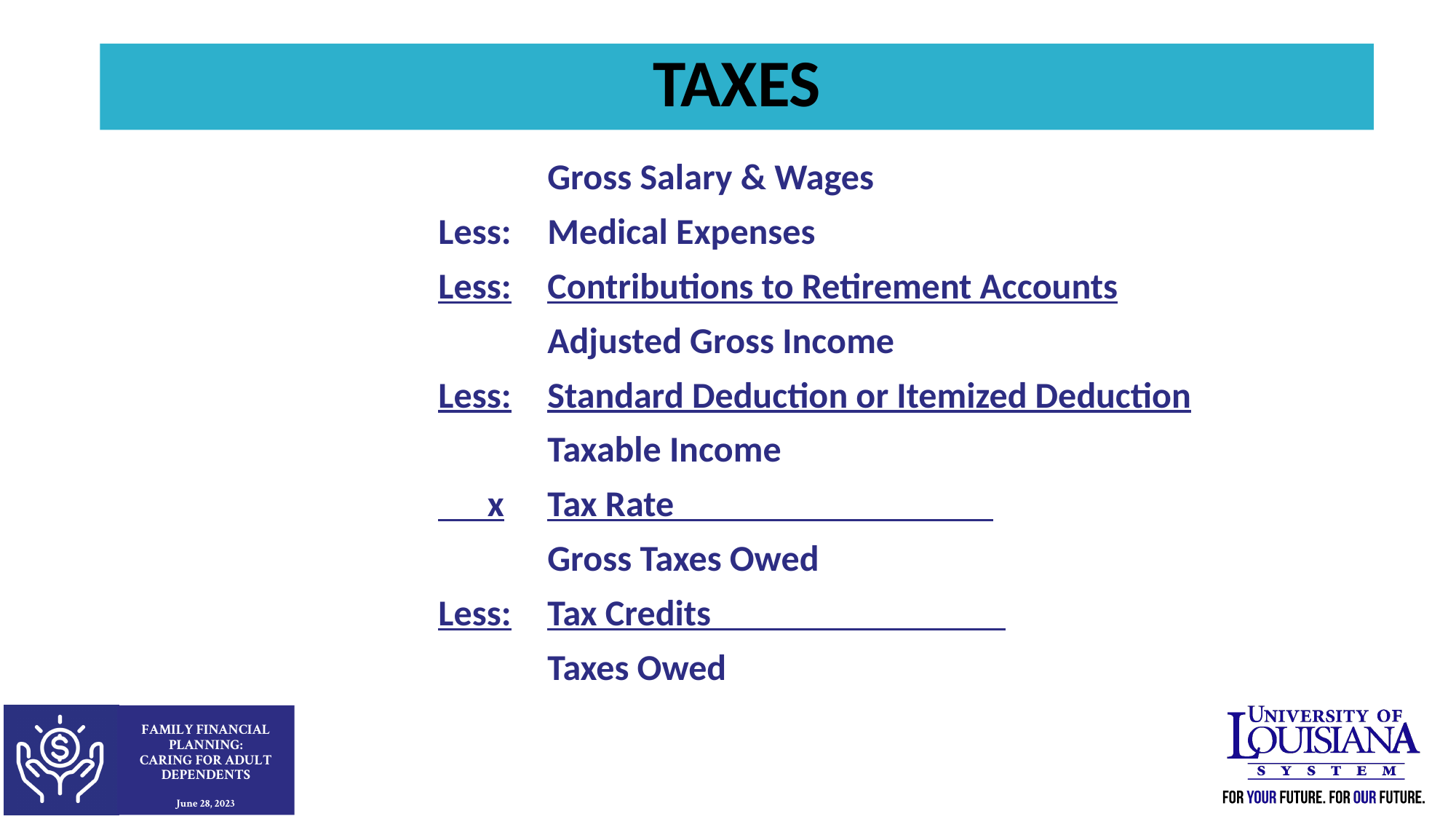

TAXES
				Gross Salary & Wages
			Less:	Medical Expenses
			Less:	Contributions to Retirement Accounts
				Adjusted Gross Income
			Less:	Standard Deduction or Itemized Deduction
				Taxable Income
			      x	Tax Rate                                       .
				Gross Taxes Owed
			Less:	Tax Credits                                    .
				Taxes Owed